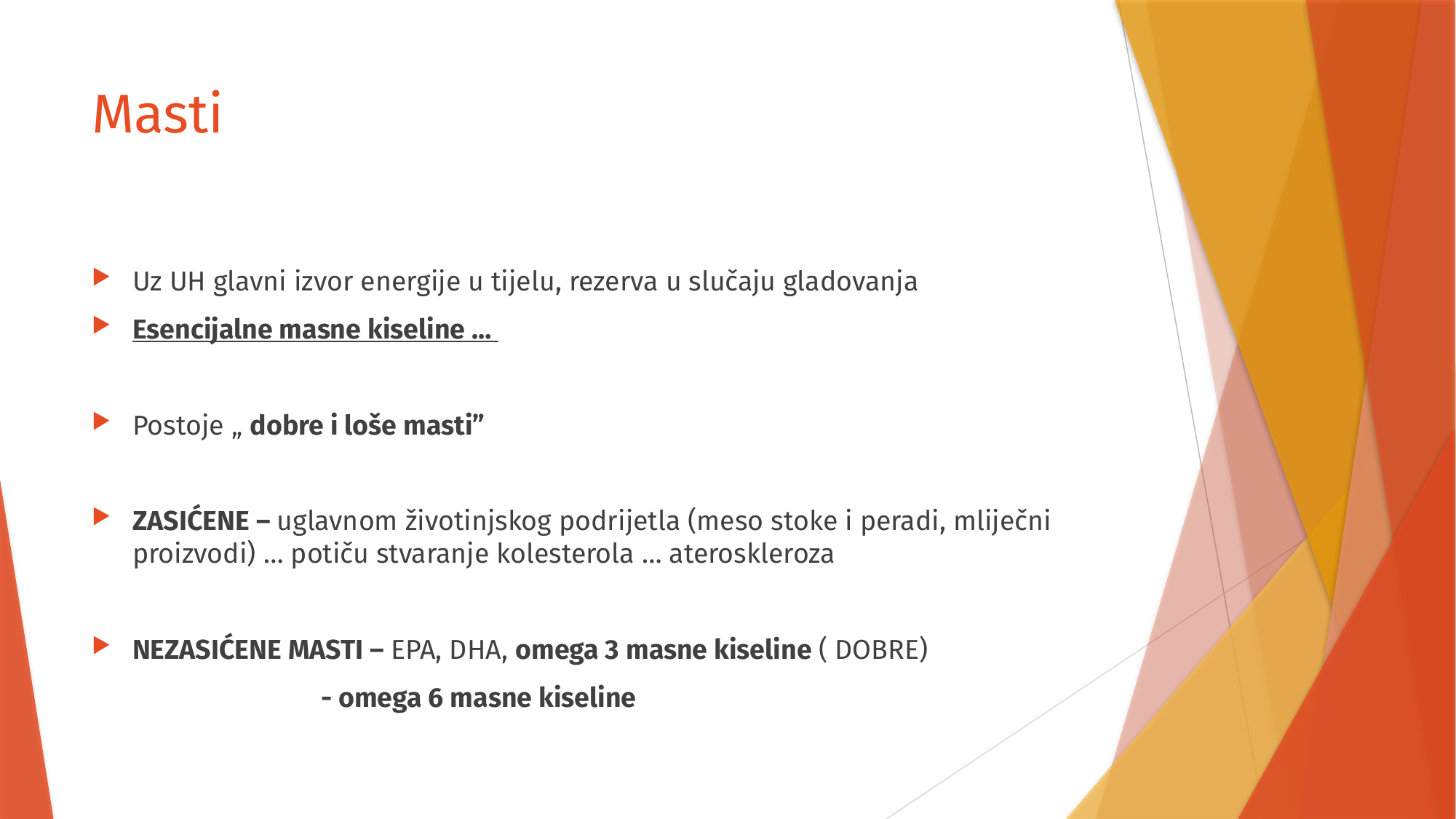

# Masti
Uz UH glavni izvor energije u tijelu, rezerva u slučaju gladovanja
Esencijalne masne kiseline …

Postoje „ dobre i loše masti”

ZASIĆENE – uglavnom životinjskog podrijetla (meso stoke i peradi, mliječni proizvodi) … potiču stvaranje kolesterola … ateroskleroza

NEZASIĆENE MASTI – EPA, DHA, omega 3 masne kiseline ( DOBRE)
                                   - omega 6 masne kiseline